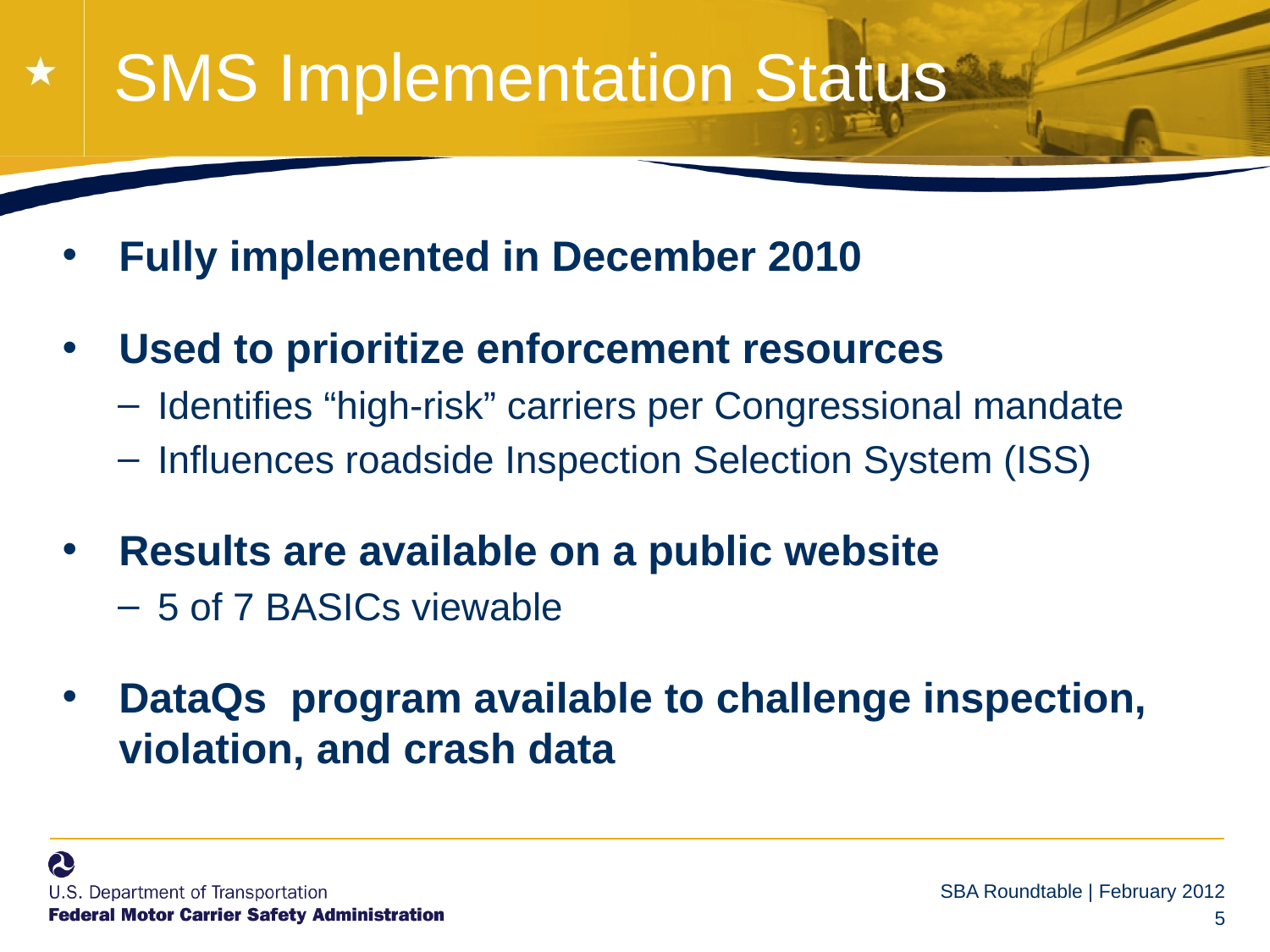

# SMS Implementation Status
Fully implemented in December 2010
Used to prioritize enforcement resources
Identifies “high-risk” carriers per Congressional mandate
Influences roadside Inspection Selection System (ISS)
Results are available on a public website
5 of 7 BASICs viewable
DataQs  program available to challenge inspection, violation, and crash data